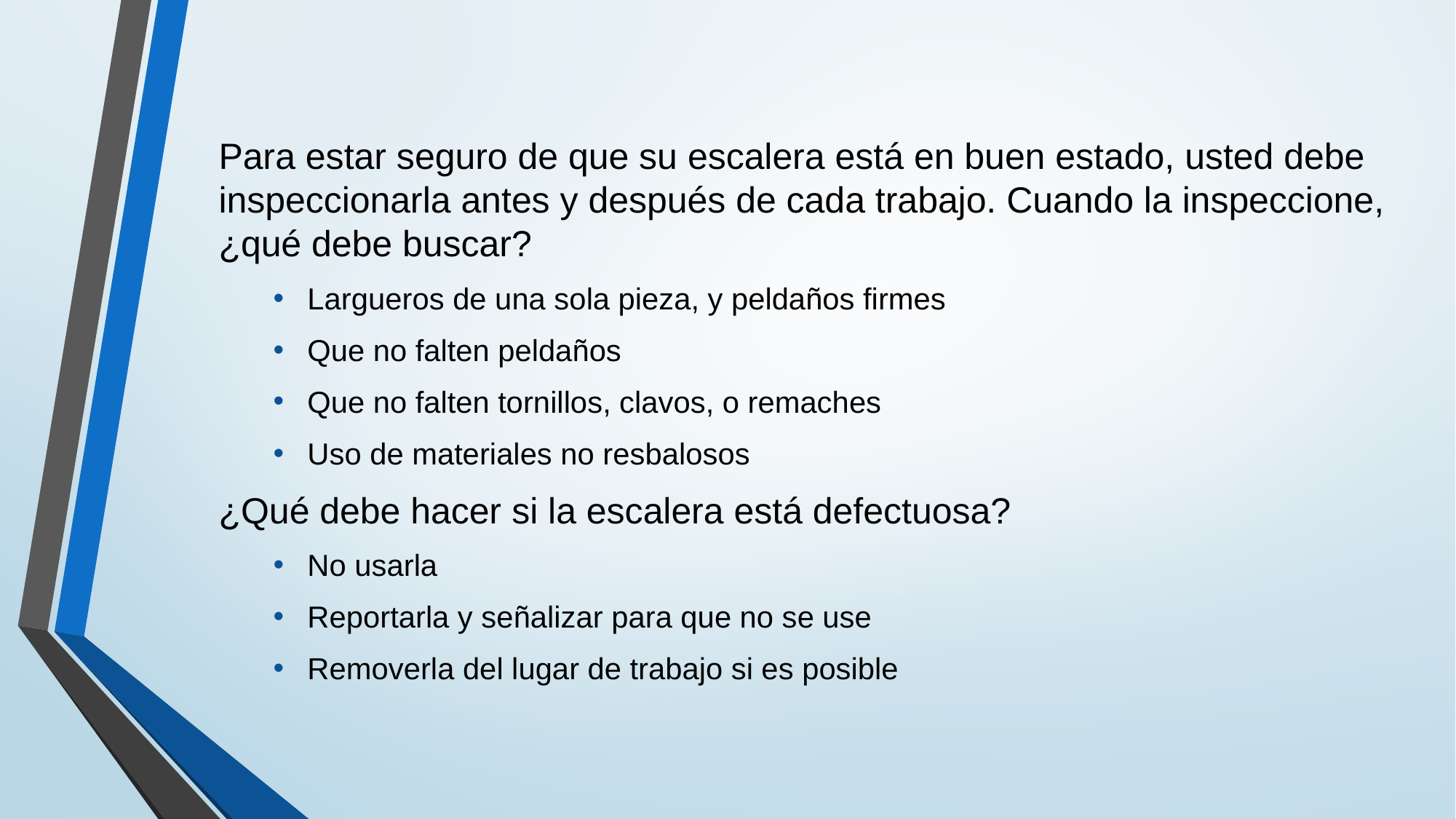

Para estar seguro de que su escalera está en buen estado, usted debe inspeccionarla antes y después de cada trabajo. Cuando la inspeccione, ¿qué debe buscar?
Largueros de una sola pieza, y peldaños firmes
Que no falten peldaños
Que no falten tornillos, clavos, o remaches
Uso de materiales no resbalosos
¿Qué debe hacer si la escalera está defectuosa?
No usarla
Reportarla y señalizar para que no se use
Removerla del lugar de trabajo si es posible